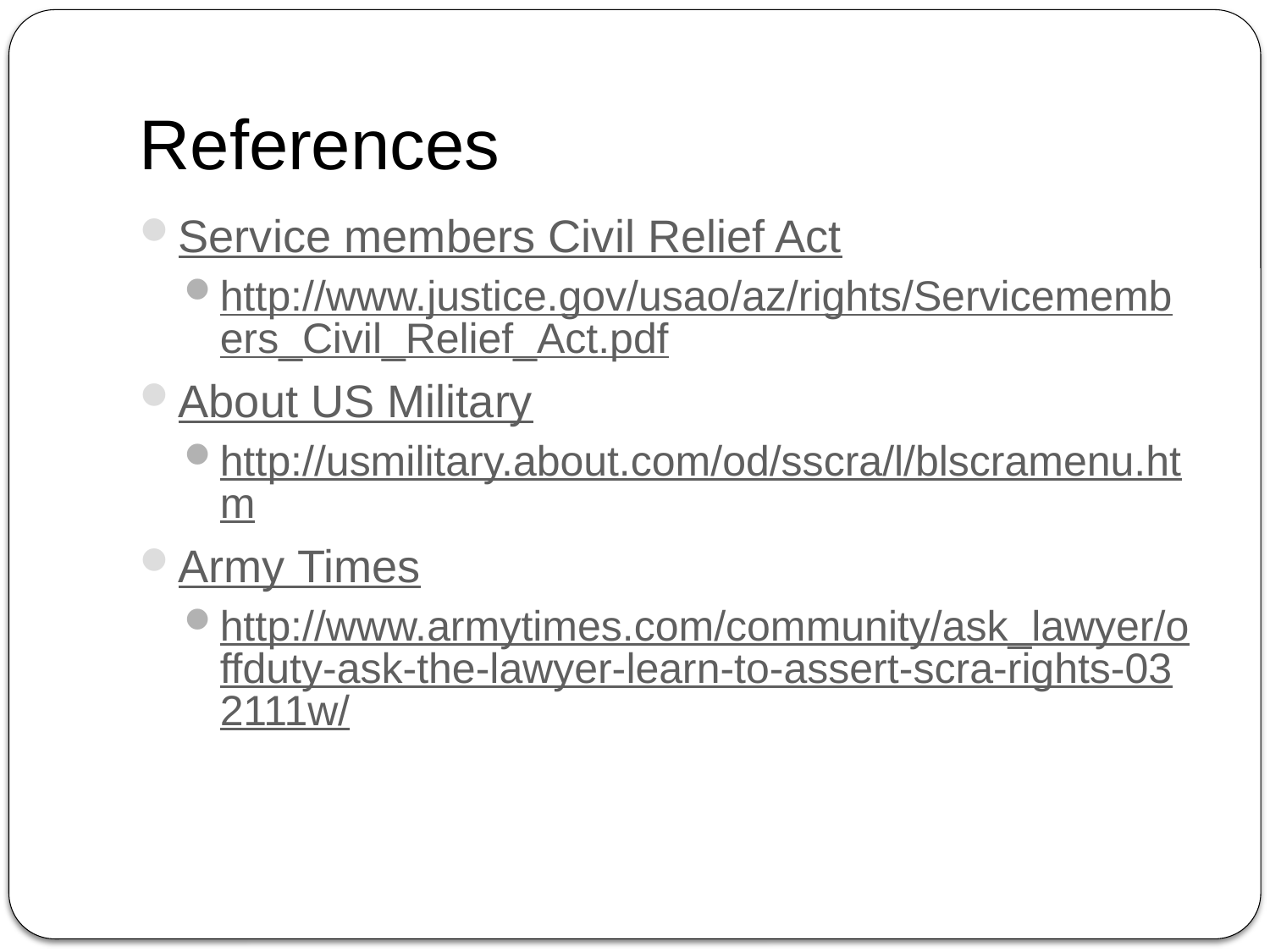

# References
Service members Civil Relief Act
http://www.justice.gov/usao/az/rights/Servicemembers_Civil_Relief_Act.pdf
About US Military
http://usmilitary.about.com/od/sscra/l/blscramenu.htm
Army Times
http://www.armytimes.com/community/ask_lawyer/offduty-ask-the-lawyer-learn-to-assert-scra-rights-032111w/